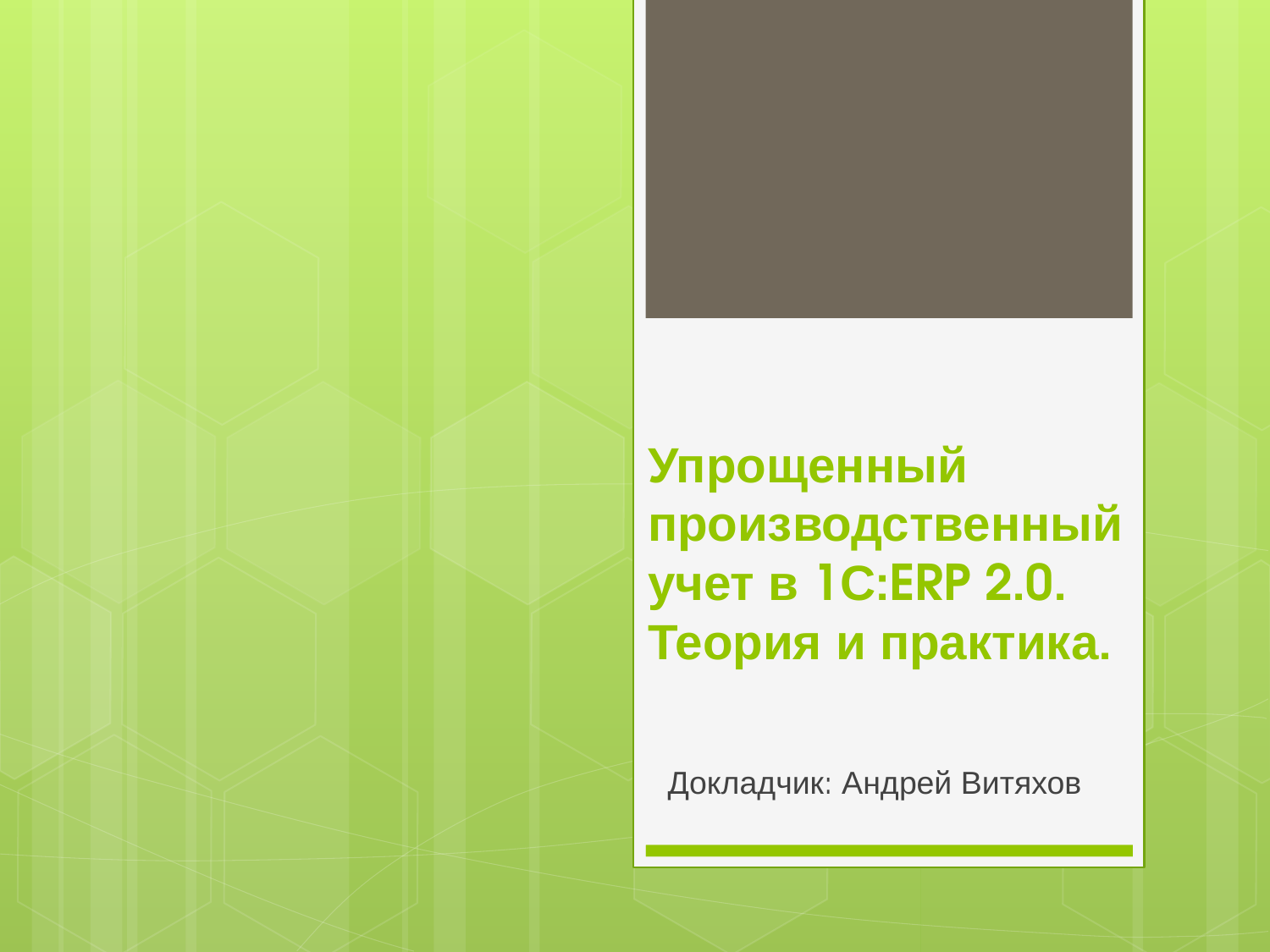

# Упрощенный производственный учет в 1С:ERP 2.0. Теория и практика.
Докладчик: Андрей Витяхов